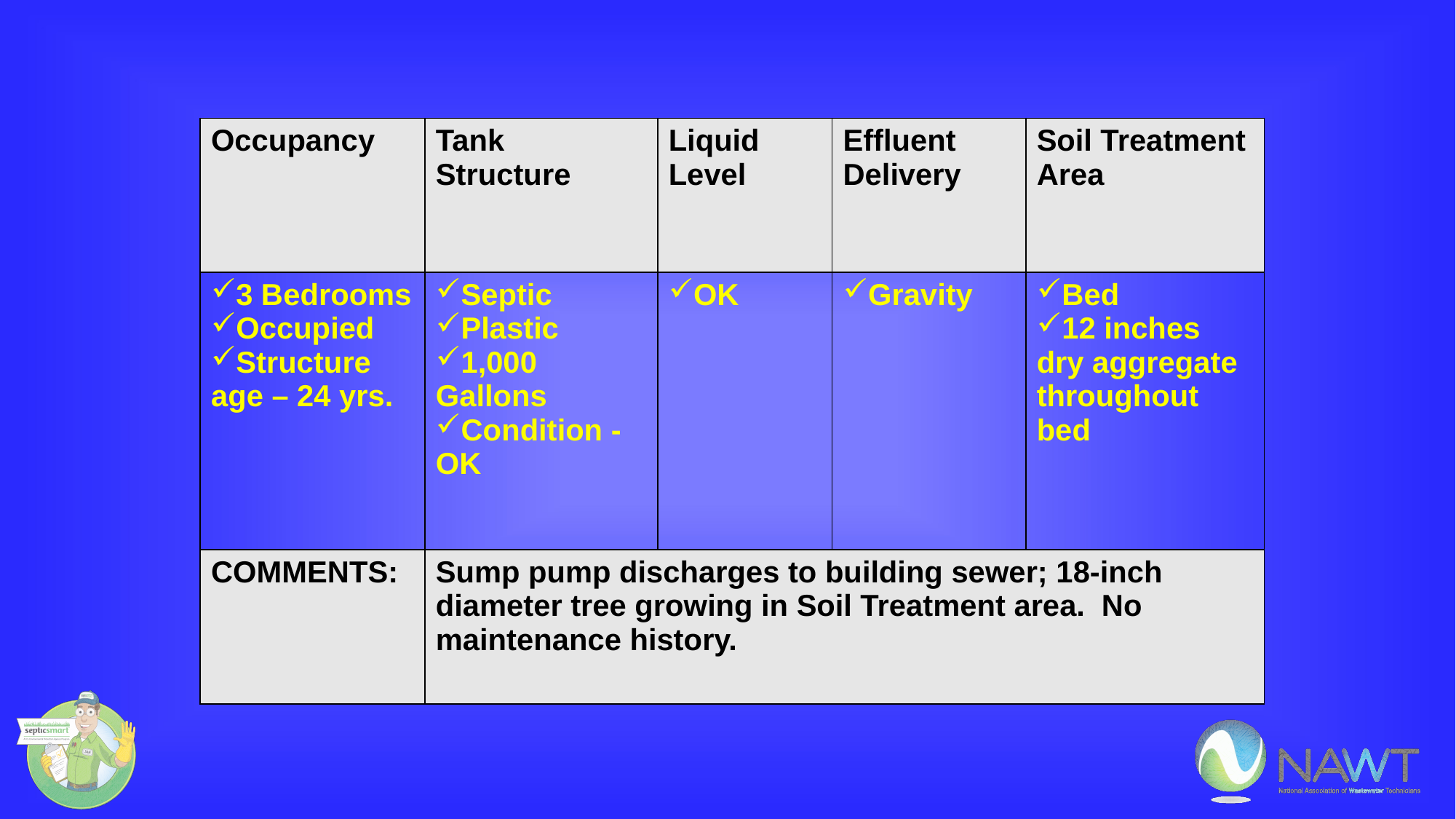

| Occupancy | Tank Structure | Liquid Level | Effluent Delivery | Soil Treatment Area |
| --- | --- | --- | --- | --- |
| 3 Bedrooms Occupied Structure age – 24 yrs. | Septic Plastic 1,000 Gallons Condition - OK | OK | Gravity | Bed 12 inches dry aggregate throughout bed |
| COMMENTS: | Sump pump discharges to building sewer; 18-inch diameter tree growing in Soil Treatment area. No maintenance history. |  |  |  |